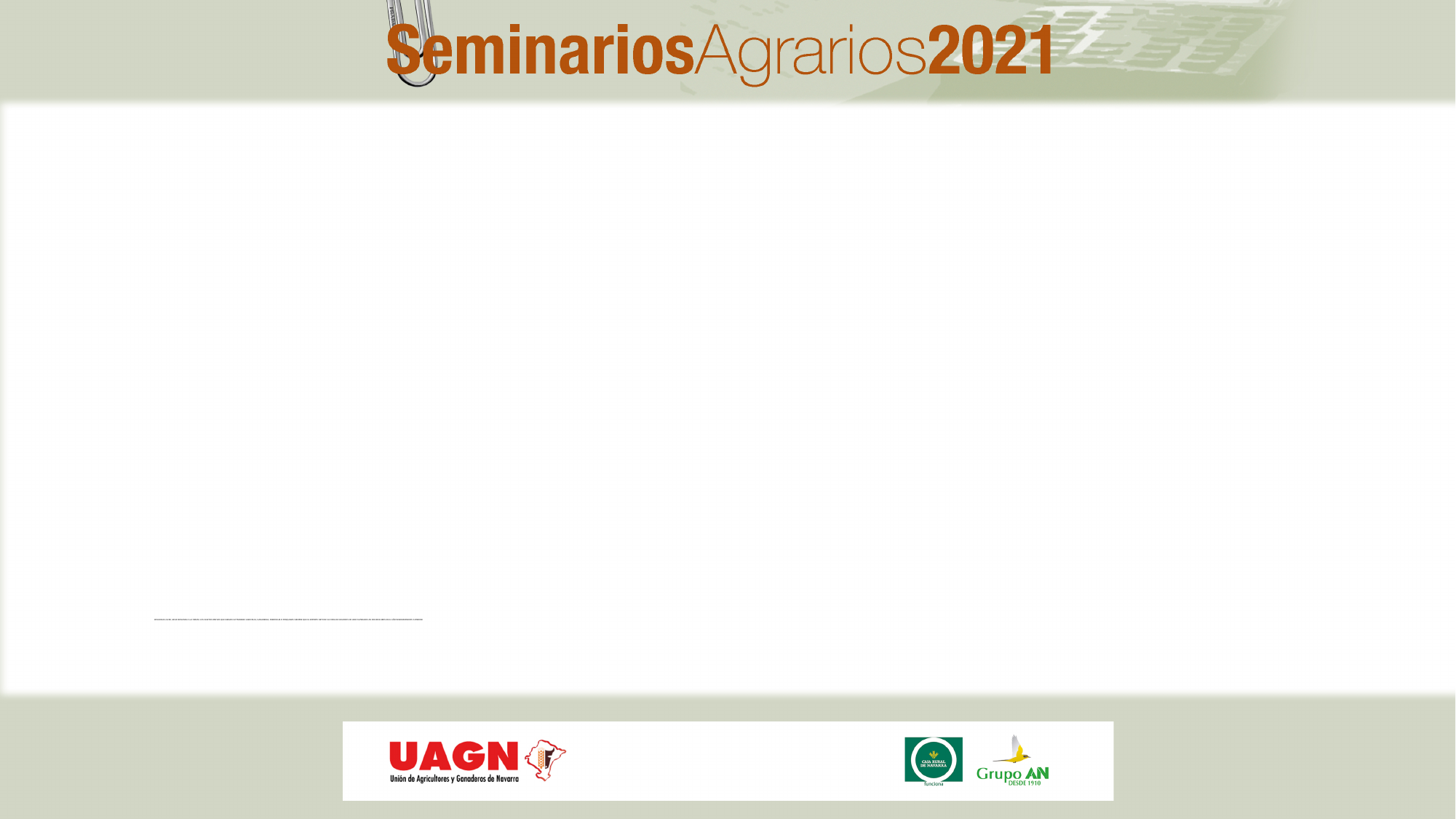

# APLICARAN LA EDE, SALVO RENUNCIA A LA MISMA: LOS SUJETOS PASIVOS QUE EJERZAN ACTIVIDADES AGRICOLAS, GANADERAS, FORESTALES O PESQUERAS SIEMPRE QUE EL IMPORTE NETO DE SU CIFRA DE NEGOCIOS NO HAYA SUPERADO LOS 300.000 EUROS EN EL AÑO INMEDIATAMENTE ANTERIOR.